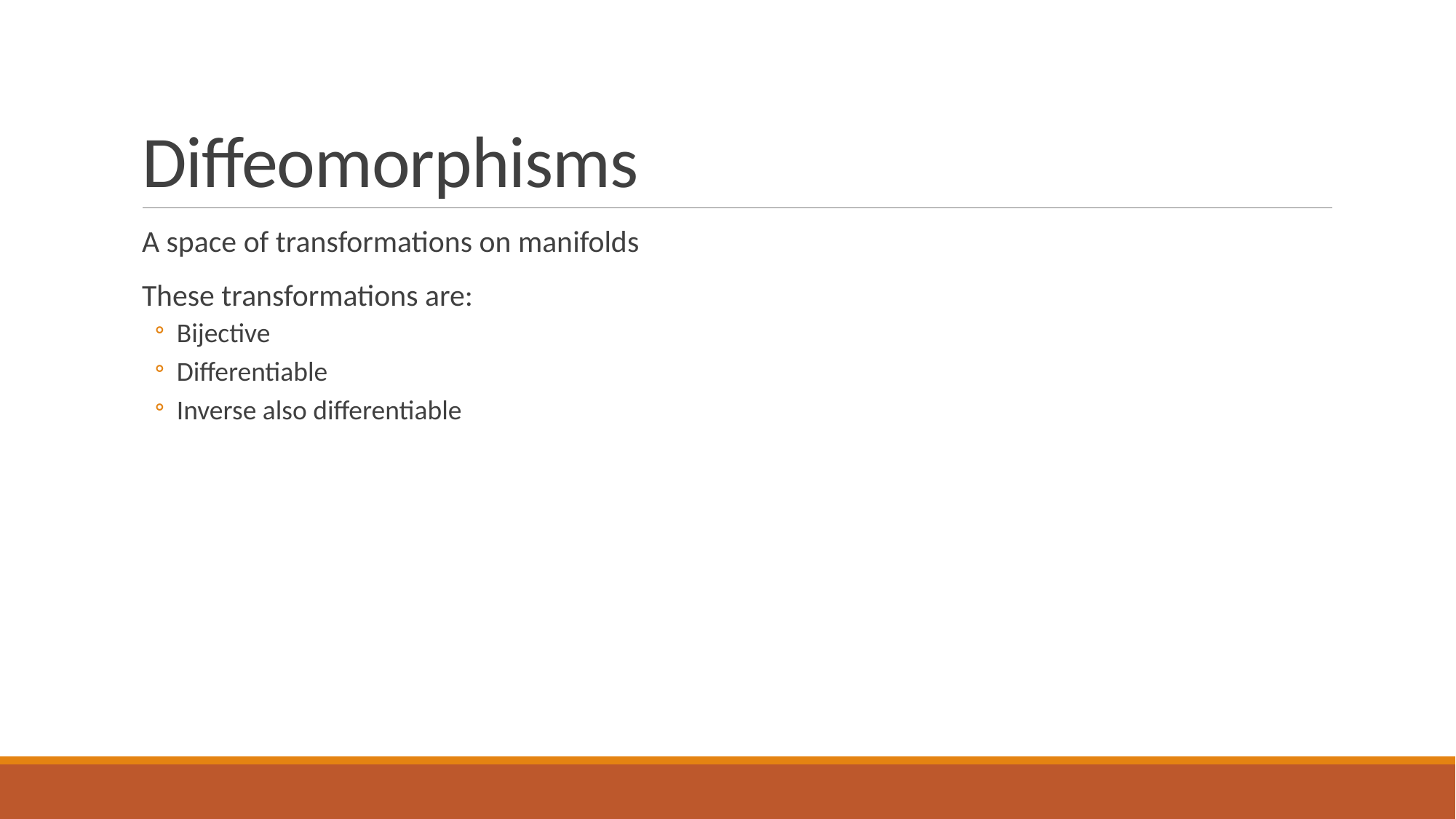

# Diffeomorphisms
A space of transformations on manifolds
These transformations are:
Bijective
Differentiable
Inverse also differentiable